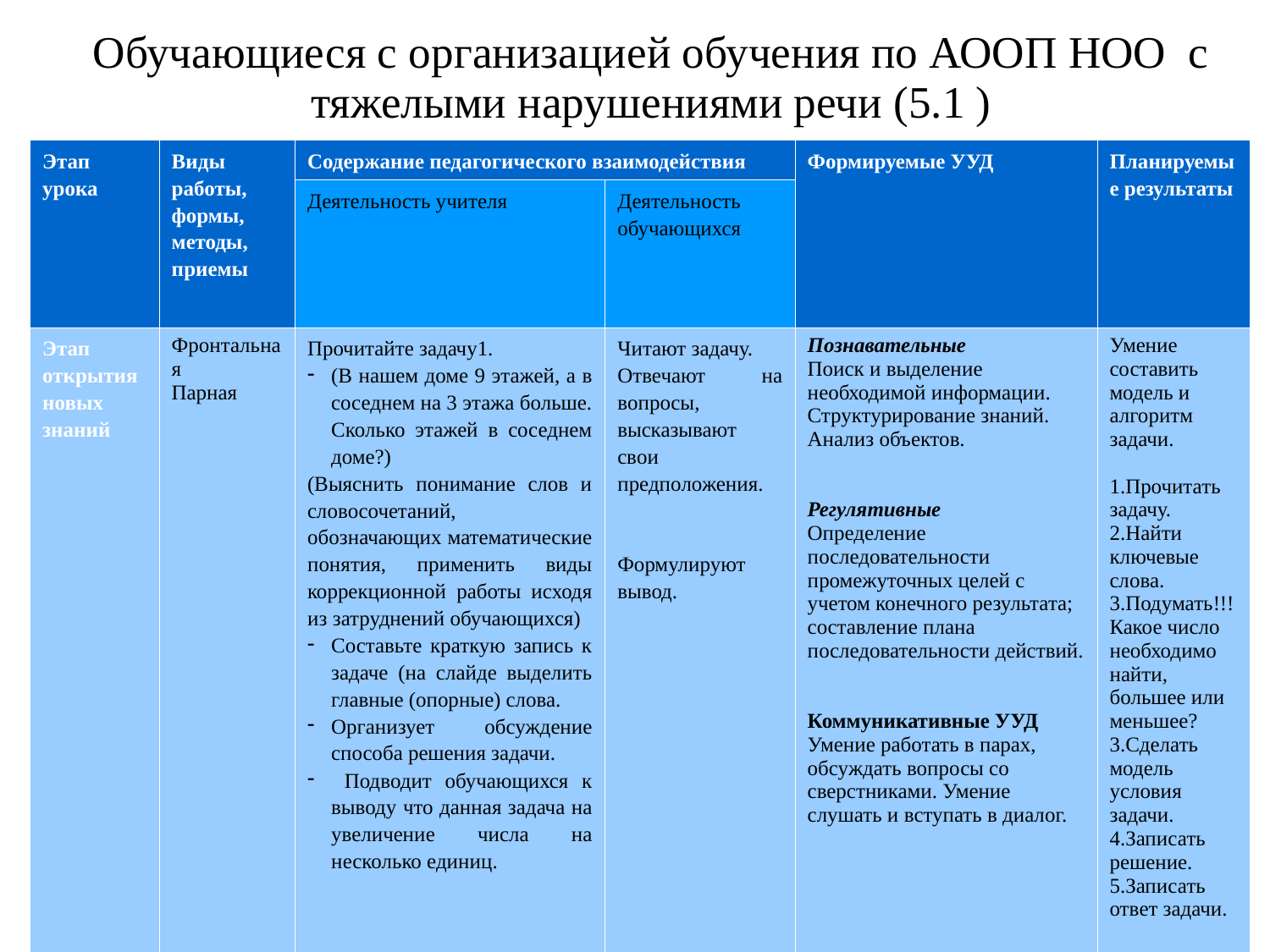

Обучающиеся с организацией обучения по АООП НОО  с тяжелыми нарушениями речи (5.1 )
| Этап урока | Виды работы, формы, методы, приемы | Содержание педагогического взаимодействия |  | Формируемые УУД | Планируемые результаты |
| --- | --- | --- | --- | --- | --- |
|  |  | Деятельность учителя | Деятельность обучающихся |  |  |
| Этап открытия новых знаний | Фронтальная Парная | Прочитайте задачу1. (В нашем доме 9 этажей, а в соседнем на 3 этажа больше. Сколько этажей в соседнем доме?) (Выяснить понимание слов и словосочетаний, обозначающих математические понятия, применить виды коррекционной работы исходя из затруднений обучающихся) Составьте краткую запись к задаче (на слайде выделить главные (опорные) слова. Организует обсуждение способа решения задачи. Подводит обучающихся к выводу что данная задача на увеличение числа на несколько единиц. | Читают задачу. Отвечают на вопросы, высказывают свои предположения. Формулируют вывод. | Познавательные Поиск и выделение необходимой информации. Структурирование знаний. Анализ объектов. Регулятивные Определение последовательности промежуточных целей с учетом конечного результата; составление плана последовательности действий. Коммуникативные УУД Умение работать в парах, обсуждать вопросы со сверстниками. Умение слушать и вступать в диалог. | Умение составить модель и алгоритм задачи. 1.Прочитать задачу. 2.Найти ключевые слова. 3.Подумать!!! Какое число необходимо найти, большее или меньшее? 3.Сделать модель условия задачи. 4.Записать решение. 5.Записать ответ задачи. |